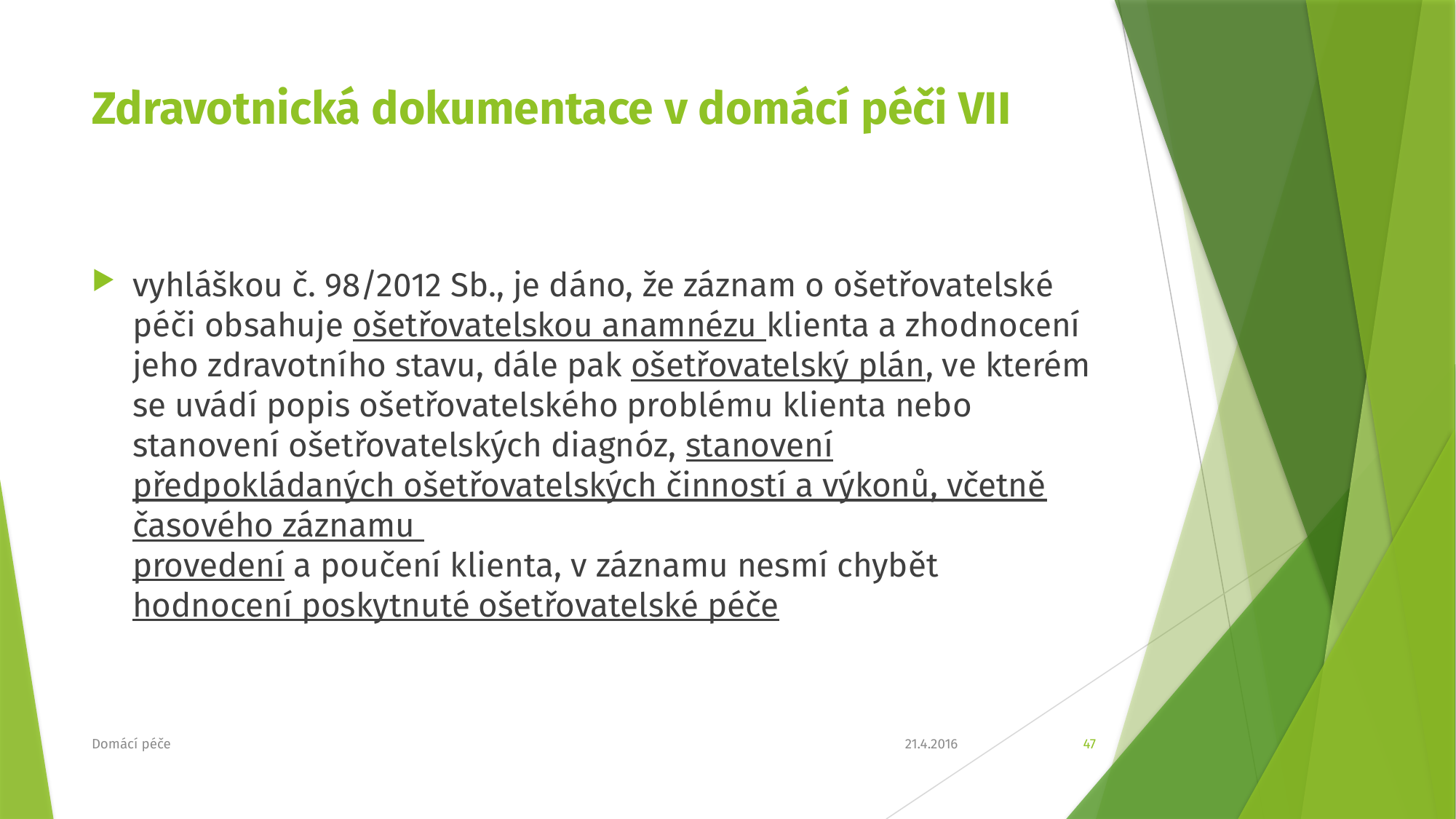

# Zdravotnická dokumentace v domácí péči VII
vyhláškou č. 98/2012 Sb., je dáno, že záznam o ošetřovatelské péči obsahuje ošetřovatelskou anamnézu klienta a zhodnocení jeho zdravotního stavu, dále pak ošetřovatelský plán, ve kterém se uvádí popis ošetřovatelského problému klienta nebo stanovení ošetřovatelských diagnóz, stanovení předpokládaných ošetřovatelských činností a výkonů, včetně časového záznamu
provedení a poučení klienta, v záznamu nesmí chybět hodnocení poskytnuté ošetřovatelské péče
Domácí péče
21.4.2016
47